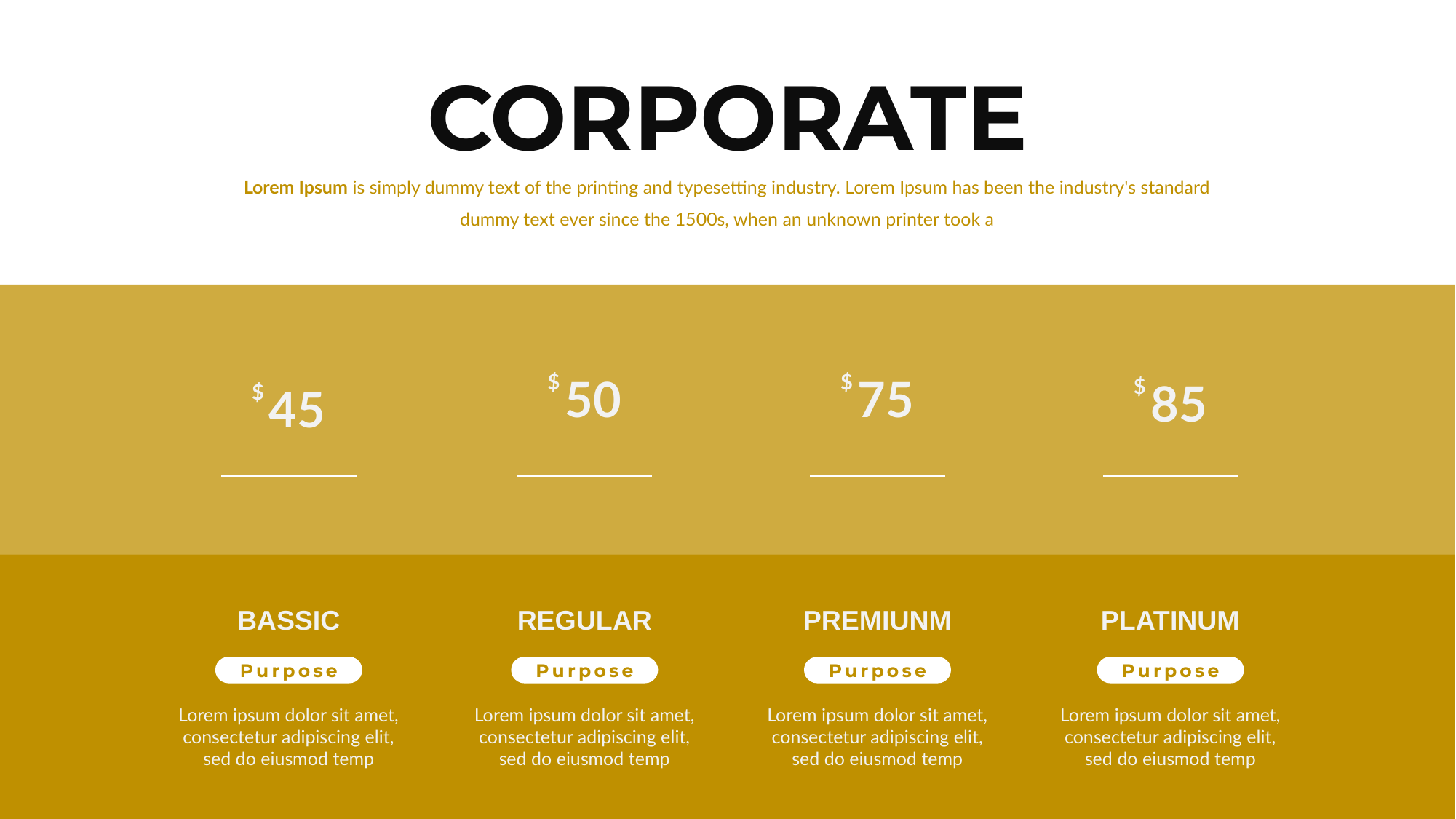

CORPORATE
Lorem Ipsum is simply dummy text of the printing and typesetting industry. Lorem Ipsum has been the industry's standard dummy text ever since the 1500s, when an unknown printer took a

$
50
$
75
$
85
$
45

BASSIC
REGULAR
PREMIUNM
PLATINUM
Purpose

Purpose

Purpose

Purpose

Lorem ipsum dolor sit amet, consectetur adipiscing elit, sed do eiusmod temp
Lorem ipsum dolor sit amet, consectetur adipiscing elit, sed do eiusmod temp
Lorem ipsum dolor sit amet, consectetur adipiscing elit, sed do eiusmod temp
Lorem ipsum dolor sit amet, consectetur adipiscing elit, sed do eiusmod temp